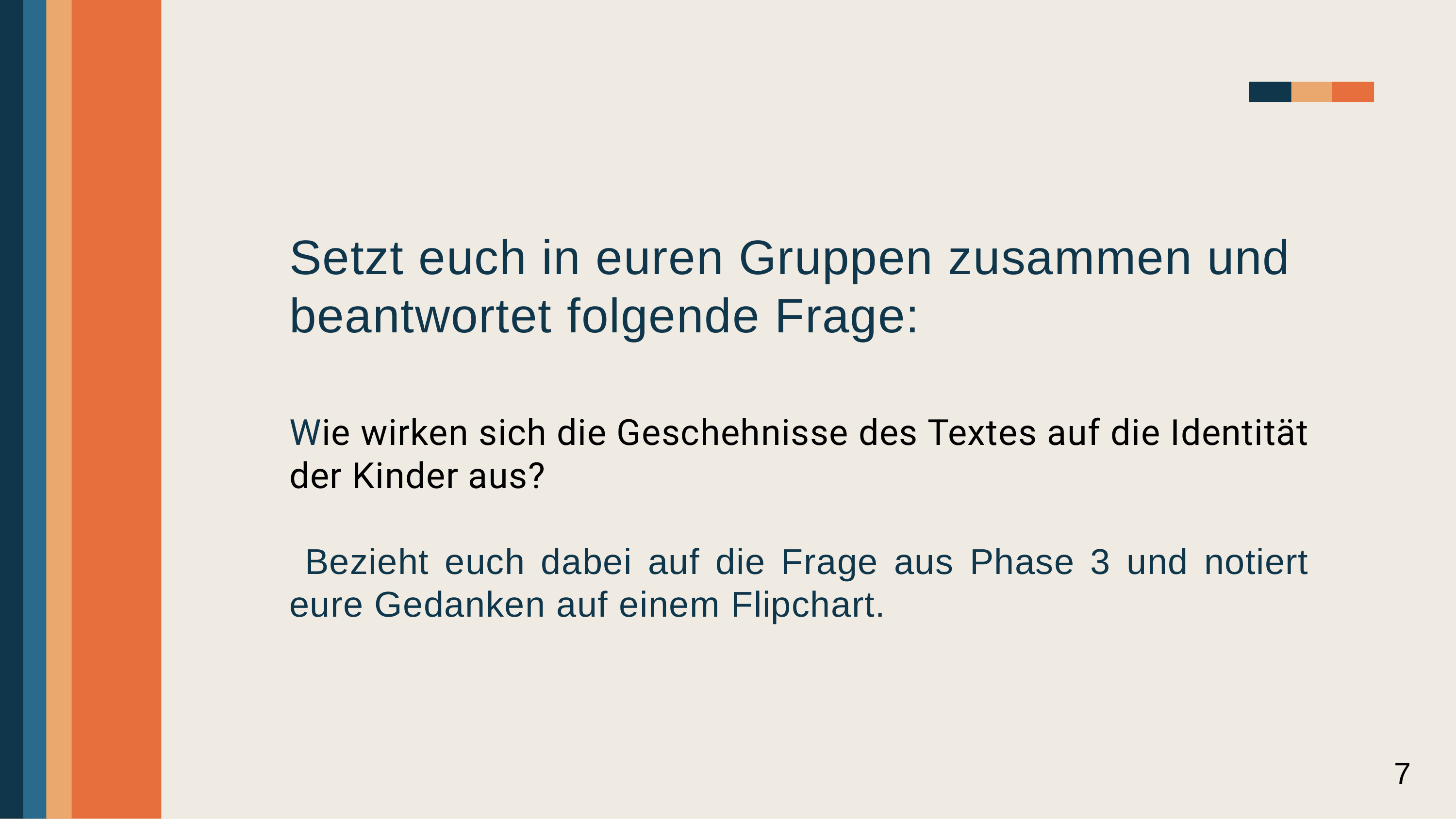

Setzt euch in euren Gruppen zusammen und beantwortet folgende Frage:

Wie wirken sich die Geschehnisse des Textes auf die Identität der Kinder aus?

 Bezieht euch dabei auf die Frage aus Phase 3 und notiert eure Gedanken auf einem Flipchart.
7